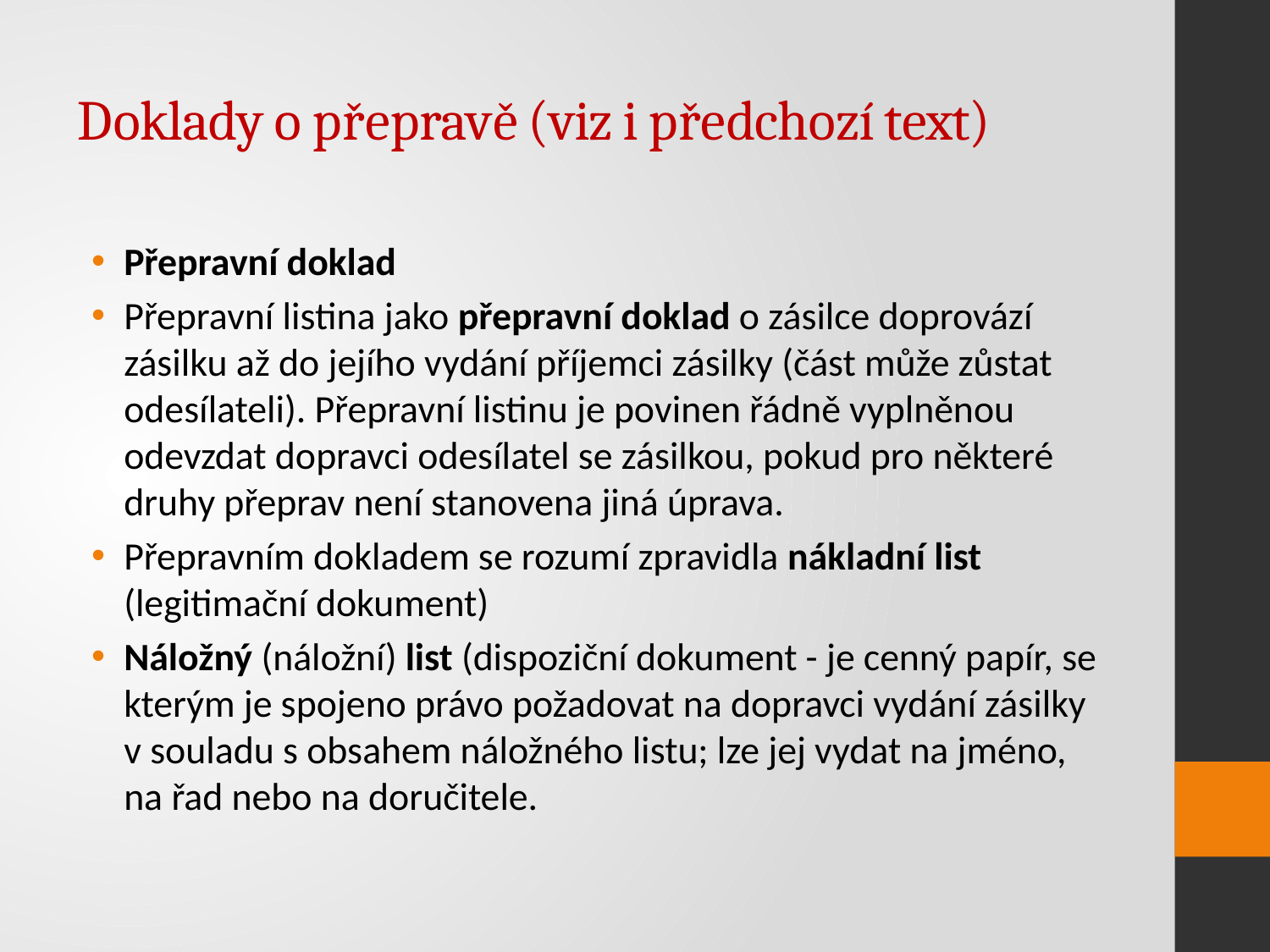

# Doklady o přepravě (viz i předchozí text)

Přepravní doklad
Přepravní listina jako přepravní doklad o zásilce doprovází zásilku až do jejího vydání příjemci zásilky (část může zůstat odesílateli). Přepravní listinu je povinen řádně vyplněnou odevzdat dopravci odesílatel se zásilkou, pokud pro některé druhy přeprav není stanovena jiná úprava.
Přepravním dokladem se rozumí zpravidla nákladní list (legitimační dokument)
Náložný (náložní) list (dispoziční dokument - je cenný papír, se kterým je spojeno právo požadovat na dopravci vydání zásilky v souladu s obsahem náložného listu; lze jej vydat na jméno, na řad nebo na doručitele.